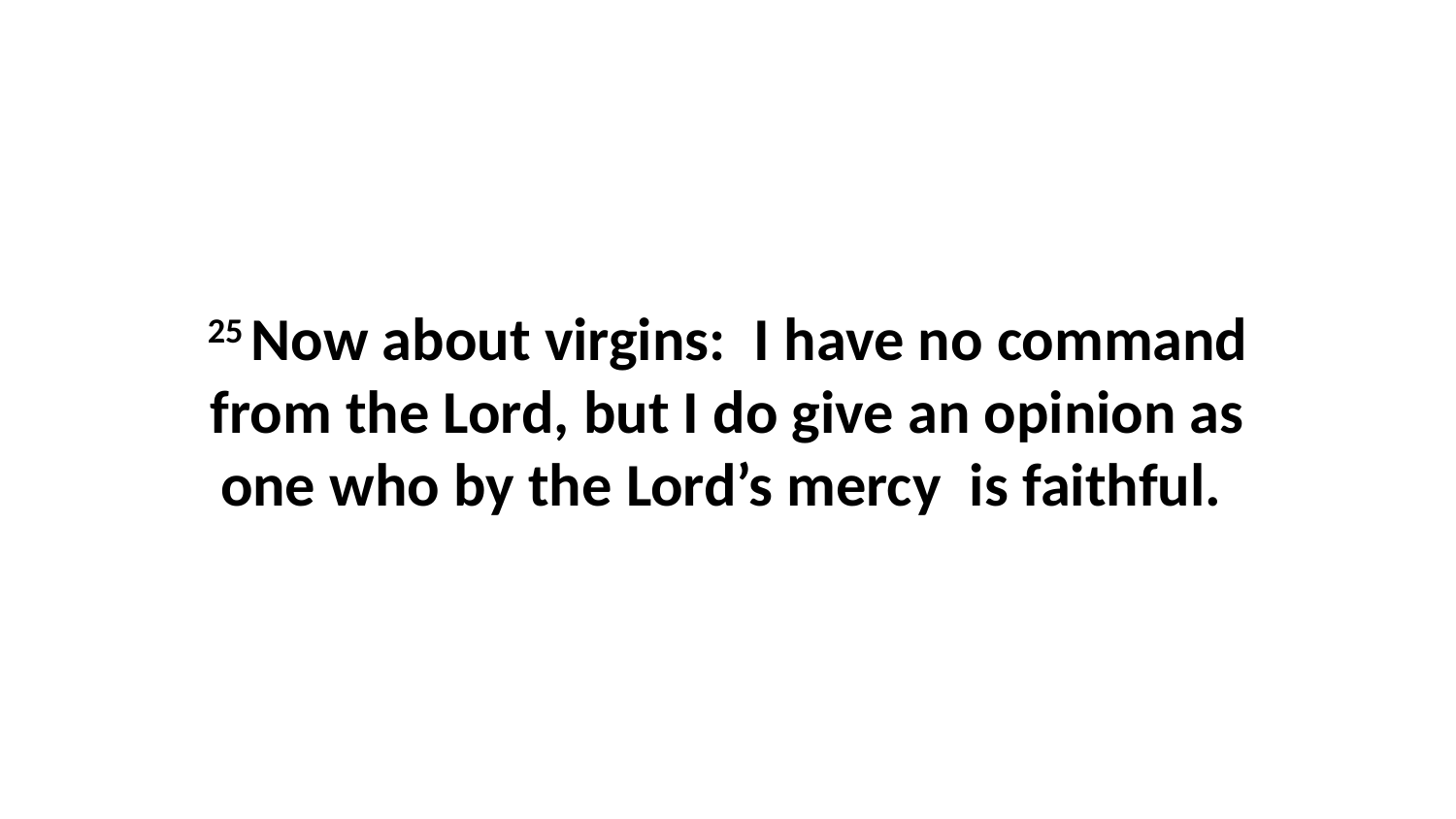

25 Now about virgins:  I have no command from the Lord, but I do give an opinion as one who by the Lord’s mercy  is faithful.